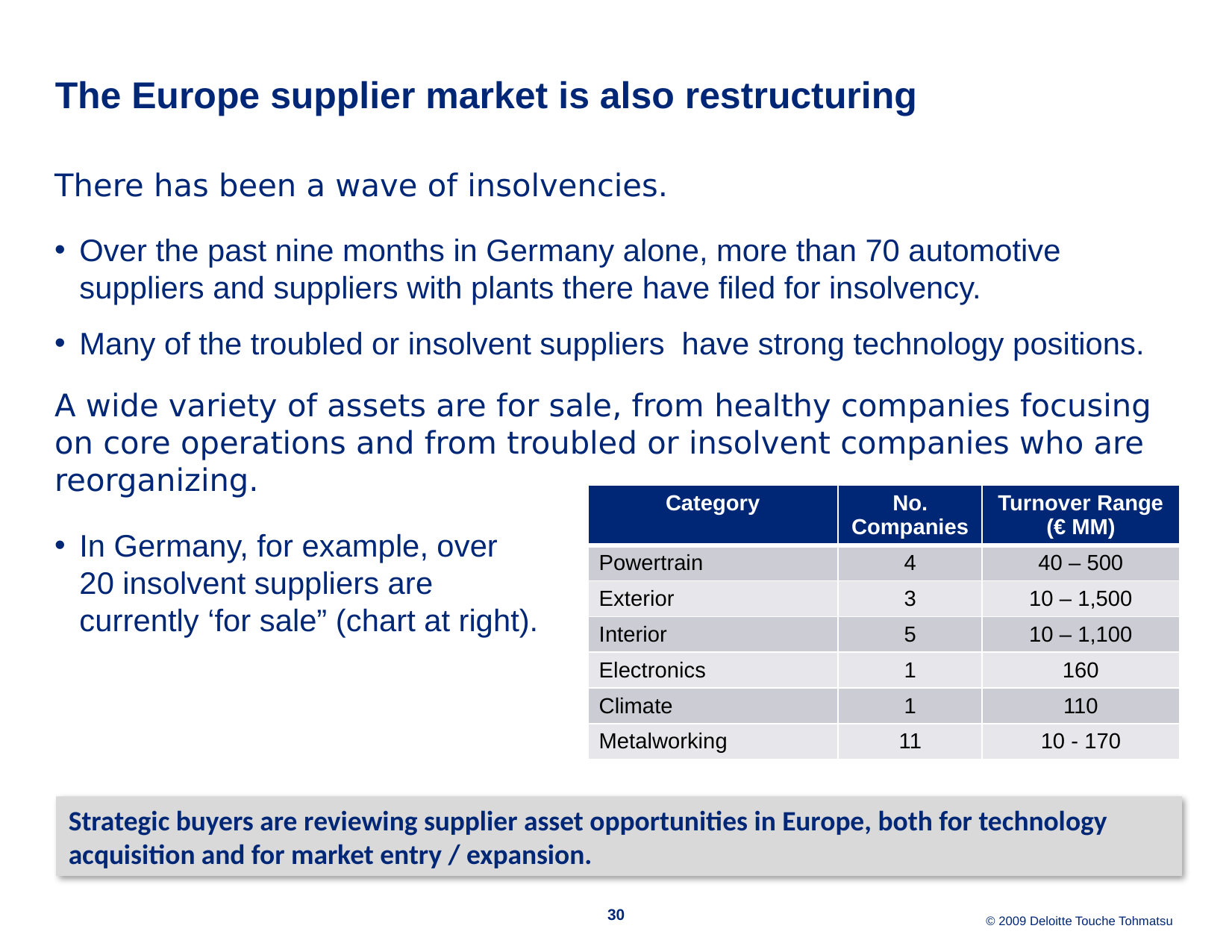

# The Europe supplier market is also restructuring
There has been a wave of insolvencies.
Over the past nine months in Germany alone, more than 70 automotive suppliers and suppliers with plants there have filed for insolvency.
Many of the troubled or insolvent suppliers  have strong technology positions.
A wide variety of assets are for sale, from healthy companies focusing on core operations and from troubled or insolvent companies who are reorganizing.
In Germany, for example, over
20 insolvent suppliers are
currently ‘for sale” (chart at right).
| Category | No. Companies | Turnover Range (€ MM) |
| --- | --- | --- |
| Powertrain | 4 | 40 – 500 |
| Exterior | 3 | 10 – 1,500 |
| Interior | 5 | 10 – 1,100 |
| Electronics | 1 | 160 |
| Climate | 1 | 110 |
| Metalworking | 11 | 10 - 170 |
Strategic buyers are reviewing supplier asset opportunities in Europe, both for technology acquisition and for market entry / expansion.
30